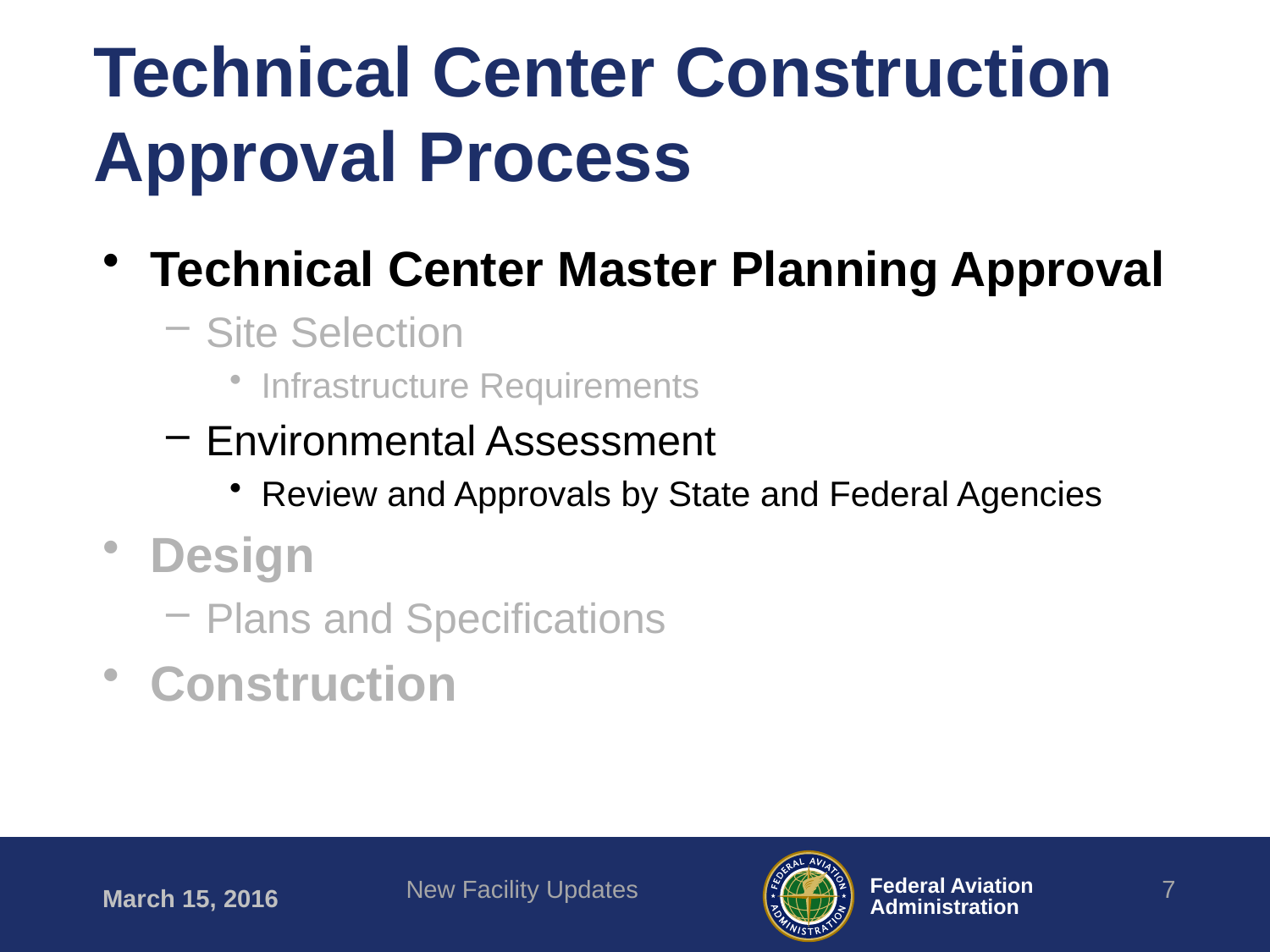

Technical Center Construction Approval Process
Technical Center Master Planning Approval
Site Selection
Infrastructure Requirements
Environmental Assessment
Review and Approvals by State and Federal Agencies
Design
Plans and Specifications
Construction

New Facility Updates
7
March 15, 2016